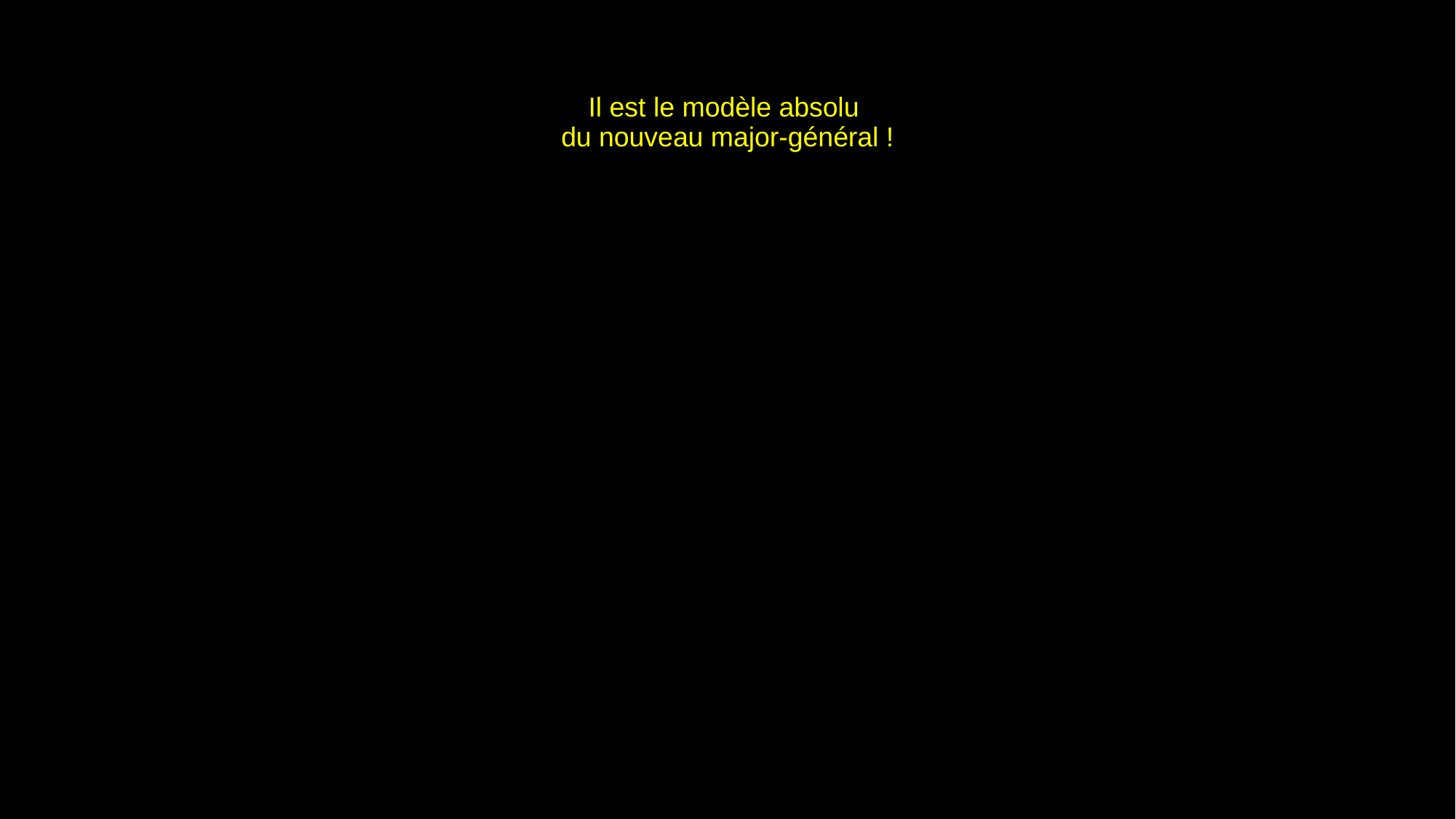

# Il est le modèle absolu du nouveau major-général !